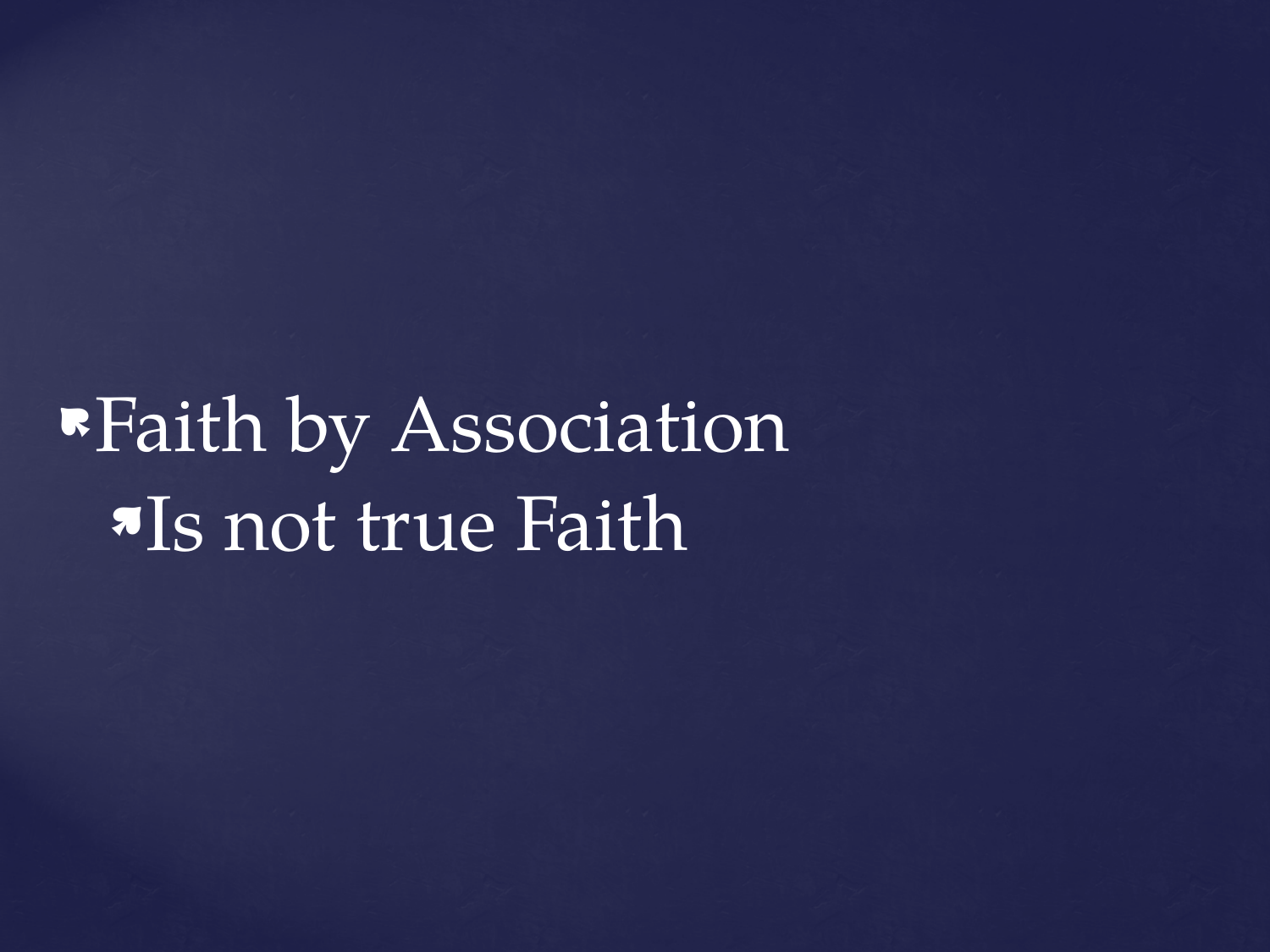

Faith by Association
Is not true Faith